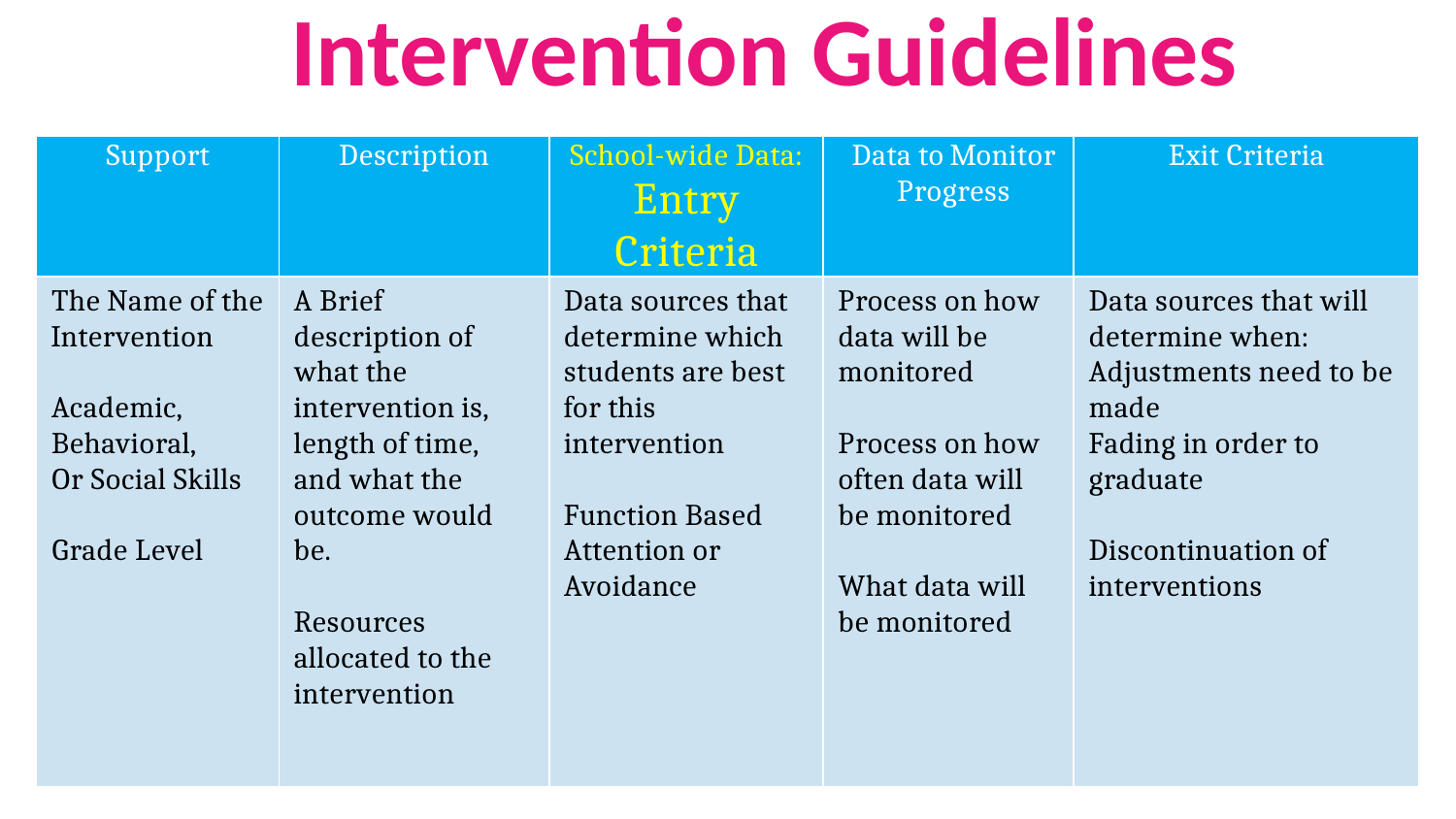

# Intervention Guidelines
| Support | Description | School-wide Data: Entry Criteria | Data to Monitor Progress | Exit Criteria |
| --- | --- | --- | --- | --- |
| The Name of the Intervention Academic, Behavioral, Or Social Skills Grade Level | A Brief description of what the intervention is, length of time, and what the outcome would be. Resources allocated to the intervention | Data sources that determine which students are best for this intervention Function Based Attention or Avoidance | Process on how data will be monitored Process on how often data will be monitored What data will be monitored | Data sources that will determine when: Adjustments need to be made Fading in order to graduate Discontinuation of interventions |